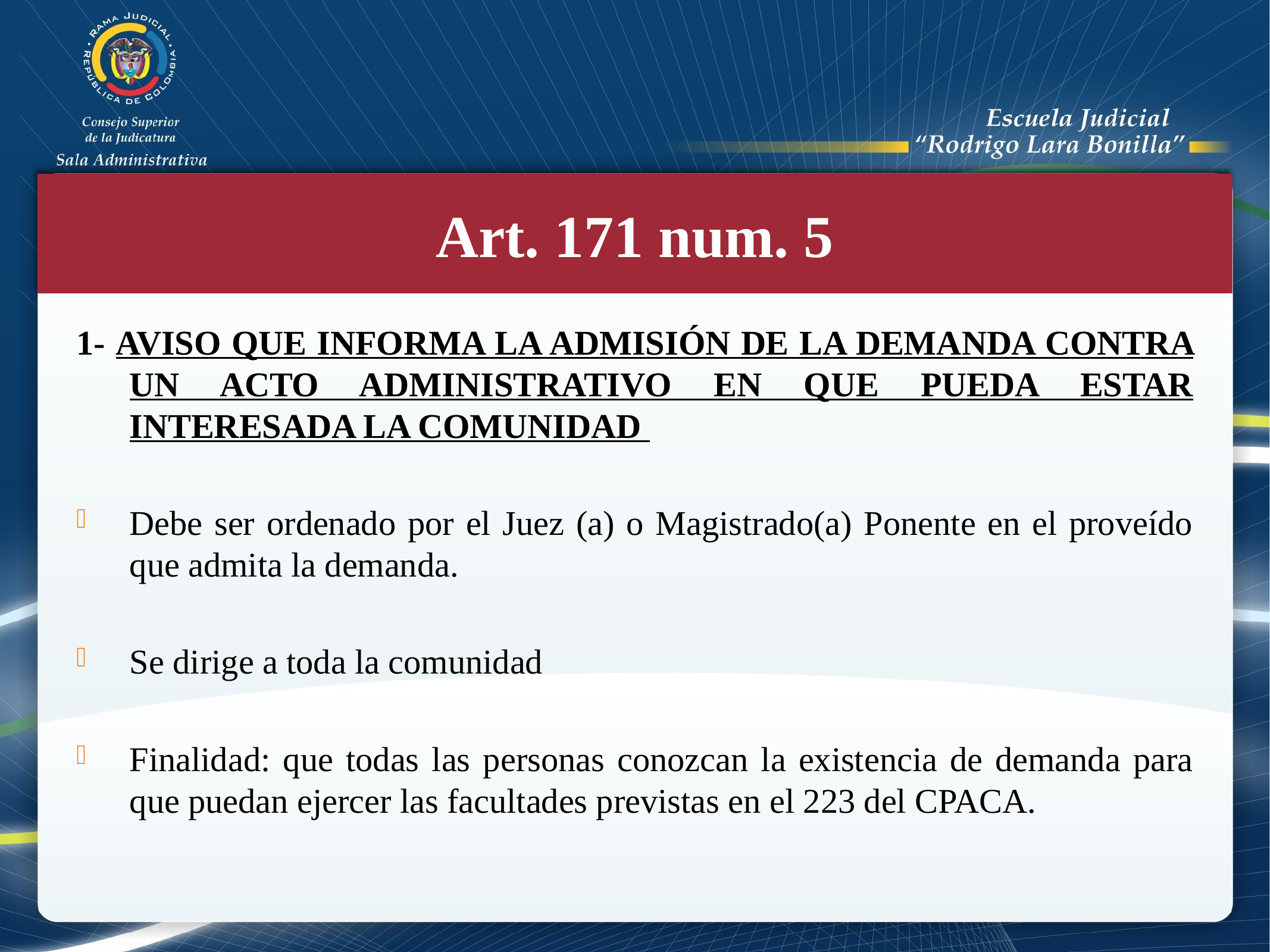

Art. 171 num. 5

1- AVISO QUE INFORMA LA ADMISIÓN DE LA DEMANDA CONTRA UN ACTO ADMINISTRATIVO EN QUE PUEDA ESTAR INTERESADA LA COMUNIDAD

Debe ser ordenado por el Juez (a) o Magistrado(a) Ponente en el proveído que admita la demanda.

Se dirige a toda la comunidad

Finalidad: que todas las personas conozcan la existencia de demanda para que puedan ejercer las facultades previstas en el 223 del CPACA.